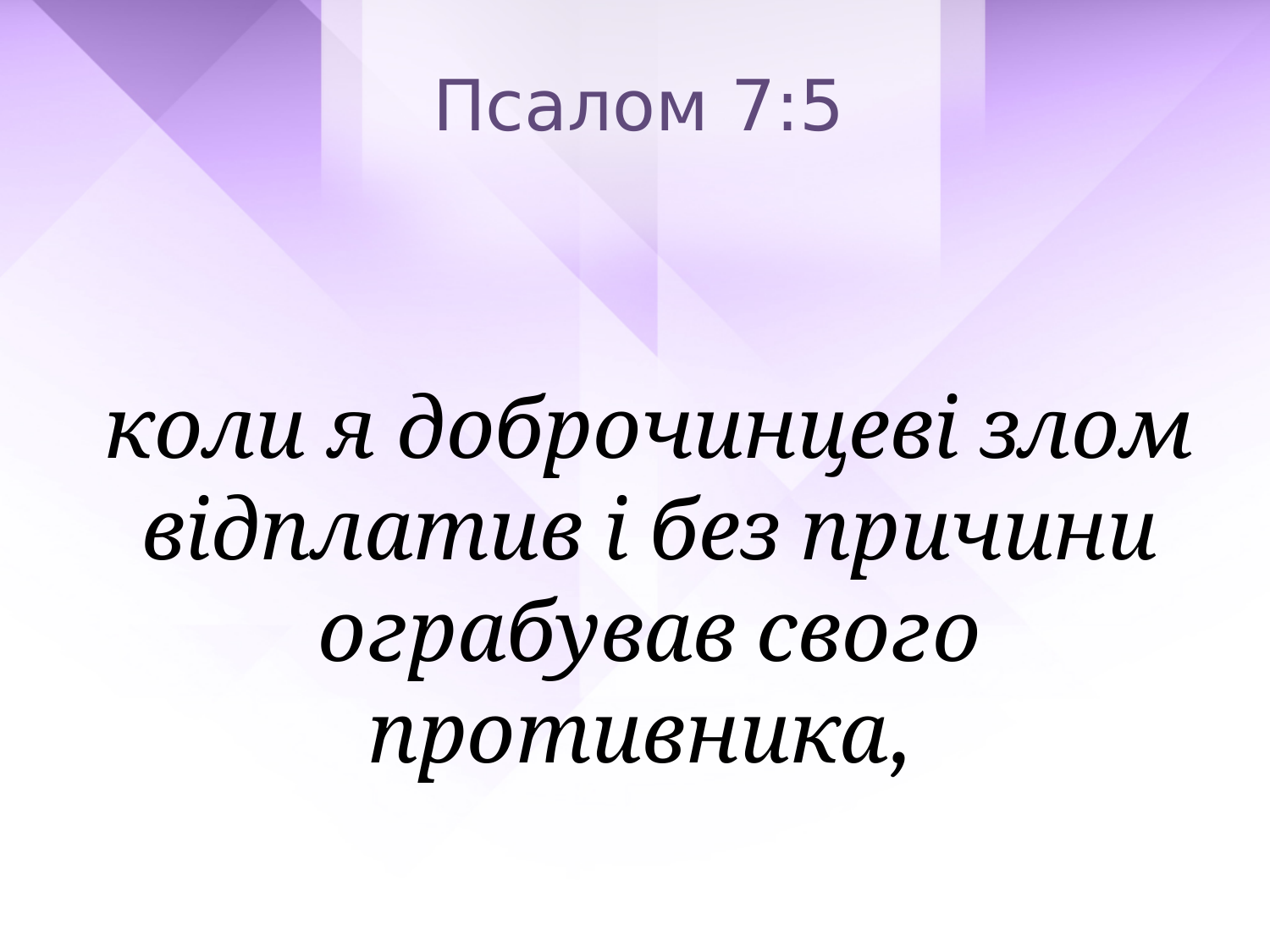

Псалом 7:5

коли я доброчинцеві злом відплатив і без причини ограбував свого противника,